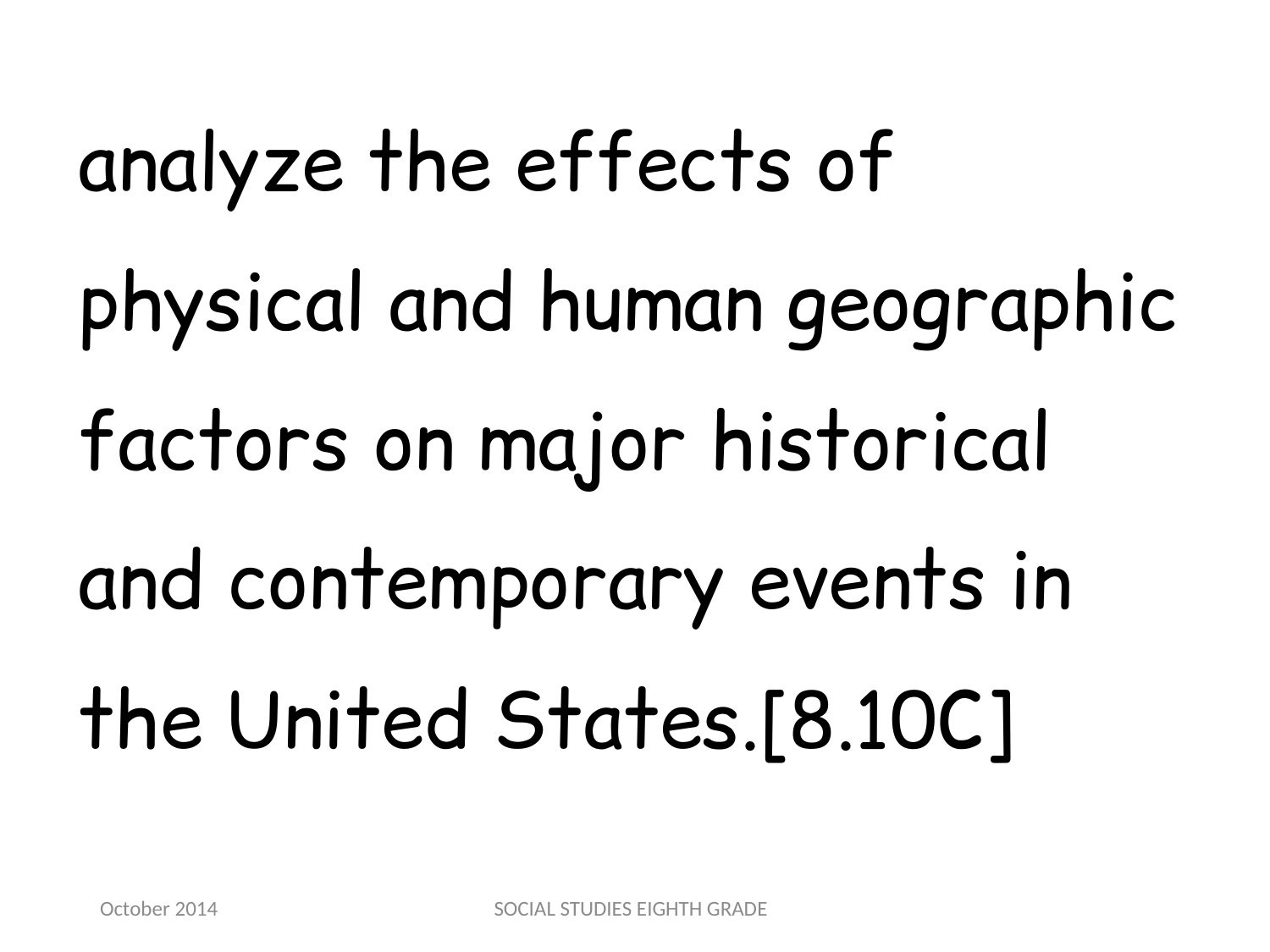

analyze the effects of physical and human geographic factors on major historical and contemporary events in the United States.[8.10C]
October 2014
SOCIAL STUDIES EIGHTH GRADE